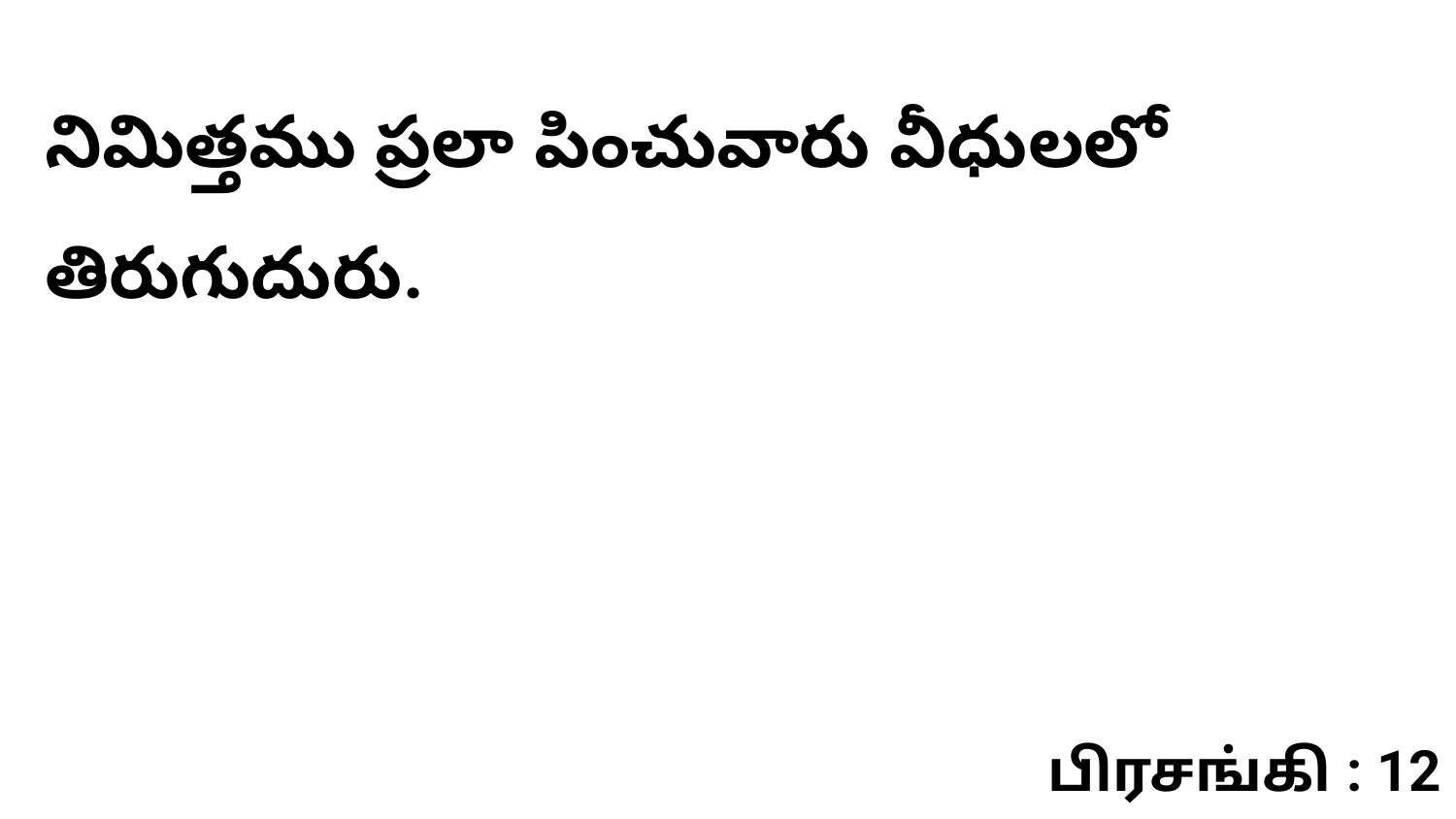

నిమిత్తము ప్రలా పించువారు వీధులలో తిరుగుదురు.
பிரசங்கி : 12